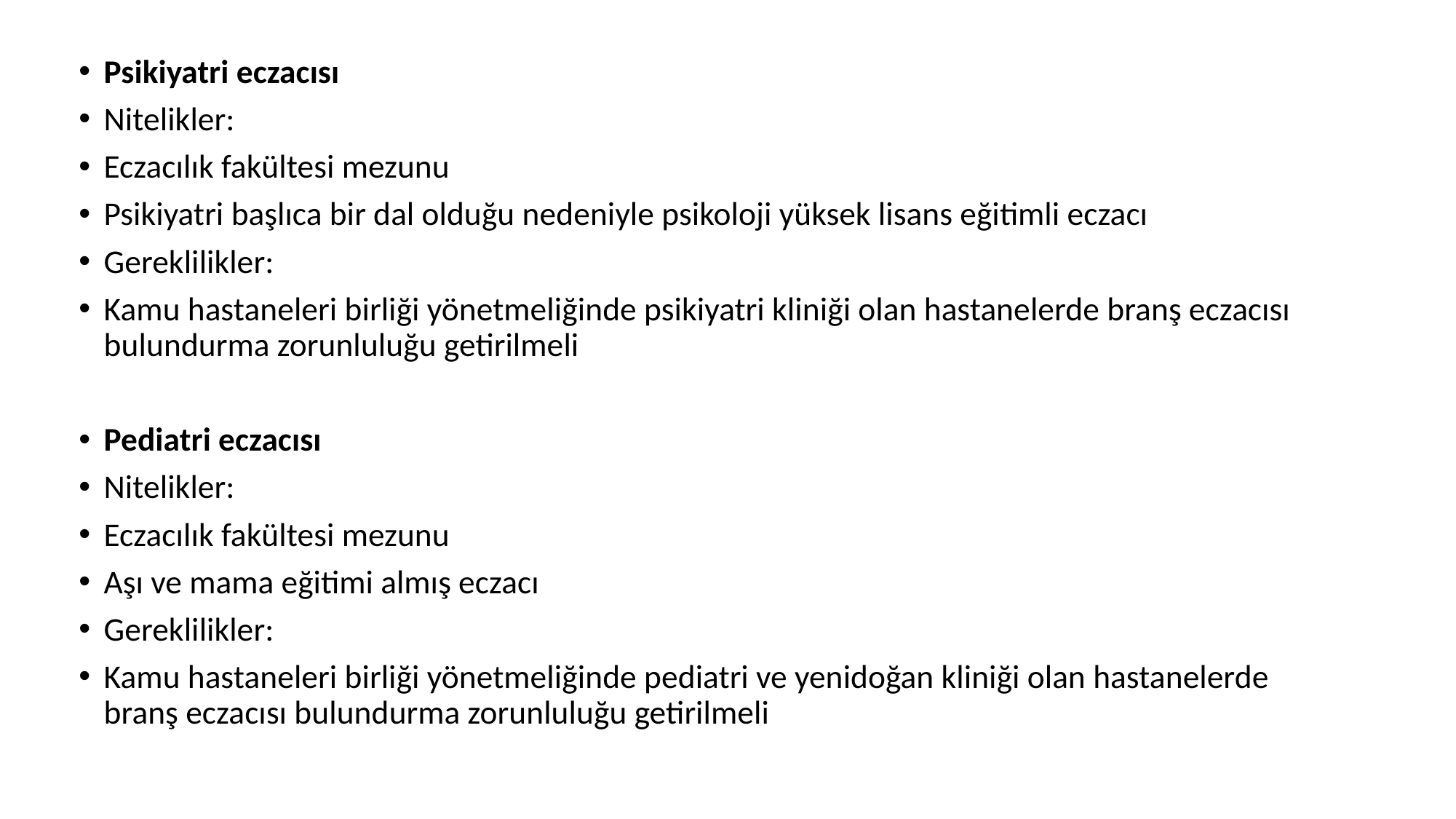

Psikiyatri eczacısı
Nitelikler:
Eczacılık fakültesi mezunu
Psikiyatri başlıca bir dal olduğu nedeniyle psikoloji yüksek lisans eğitimli eczacı
Gereklilikler:
Kamu hastaneleri birliği yönetmeliğinde psikiyatri kliniği olan hastanelerde branş eczacısı bulundurma zorunluluğu getirilmeli

Pediatri eczacısı
Nitelikler:
Eczacılık fakültesi mezunu
Aşı ve mama eğitimi almış eczacı
Gereklilikler:
Kamu hastaneleri birliği yönetmeliğinde pediatri ve yenidoğan kliniği olan hastanelerde branş eczacısı bulundurma zorunluluğu getirilmeli